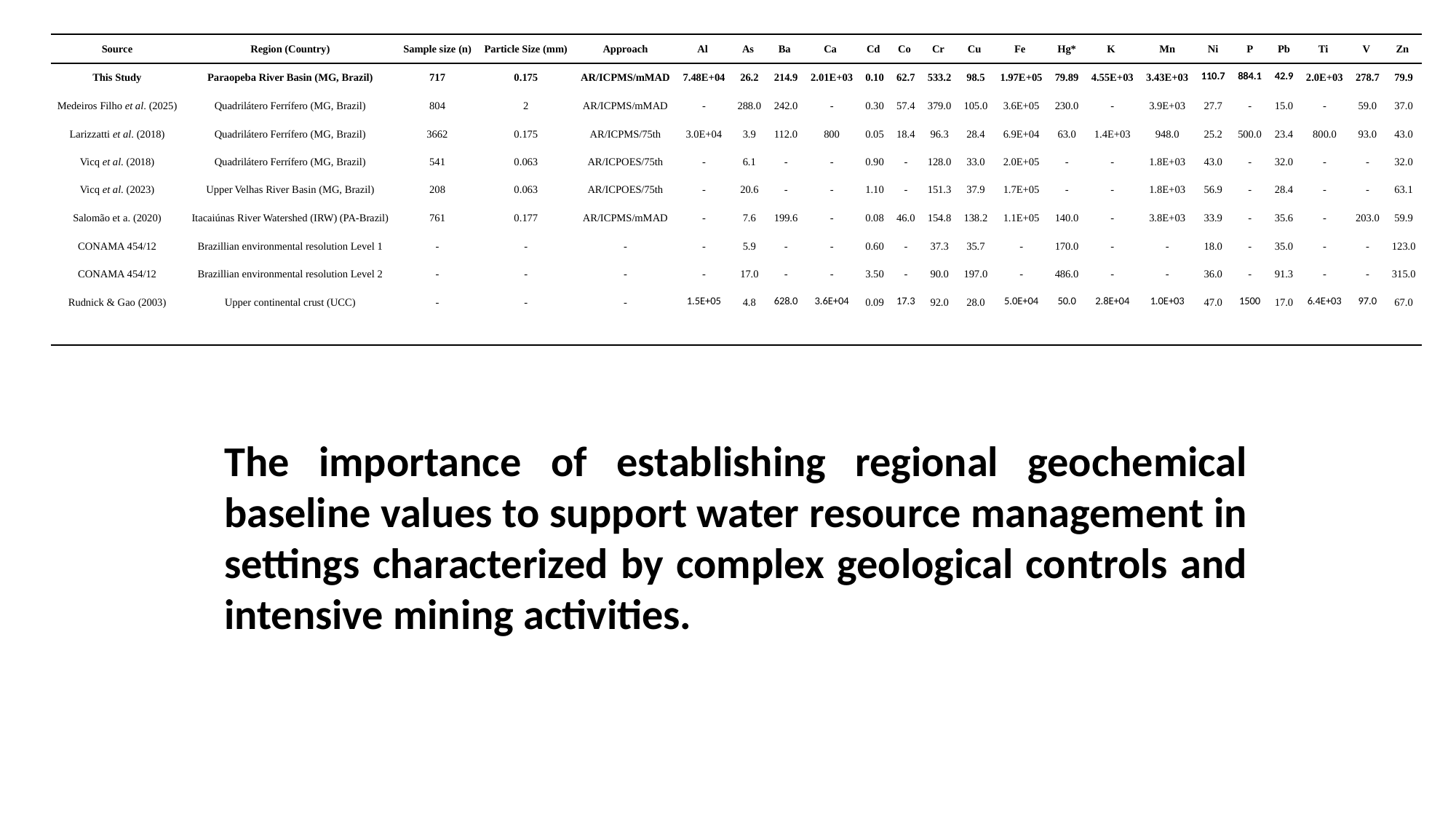

| Source | Region (Country) | Sample size (n) | Particle Size (mm) | Approach | Al | As | Ba | Ca | Cd | Co | Cr | Cu | Fe | Hg\* | K | Mn | Ni | P | Pb | Ti | V | Zn |
| --- | --- | --- | --- | --- | --- | --- | --- | --- | --- | --- | --- | --- | --- | --- | --- | --- | --- | --- | --- | --- | --- | --- |
| This Study | Paraopeba River Basin (MG, Brazil) | 717 | 0.175 | AR/ICPMS/mMAD | 7.48E+04 | 26.2 | 214.9 | 2.01E+03 | 0.10 | 62.7 | 533.2 | 98.5 | 1.97E+05 | 79.89 | 4.55E+03 | 3.43E+03 | 110.7 | 884.1 | 42.9 | 2.0E+03 | 278.7 | 79.9 |
| Medeiros Filho et al. (2025) | Quadrilátero Ferrífero (MG, Brazil) | 804 | 2 | AR/ICPMS/mMAD | - | 288.0 | 242.0 | - | 0.30 | 57.4 | 379.0 | 105.0 | 3.6E+05 | 230.0 | - | 3.9E+03 | 27.7 | - | 15.0 | - | 59.0 | 37.0 |
| Larizzatti et al. (2018) | Quadrilátero Ferrífero (MG, Brazil) | 3662 | 0.175 | AR/ICPMS/75th | 3.0E+04 | 3.9 | 112.0 | 800 | 0.05 | 18.4 | 96.3 | 28.4 | 6.9E+04 | 63.0 | 1.4E+03 | 948.0 | 25.2 | 500.0 | 23.4 | 800.0 | 93.0 | 43.0 |
| Vicq et al. (2018) | Quadrilátero Ferrífero (MG, Brazil) | 541 | 0.063 | AR/ICPOES/75th | - | 6.1 | - | - | 0.90 | - | 128.0 | 33.0 | 2.0E+05 | - | - | 1.8E+03 | 43.0 | - | 32.0 | - | - | 32.0 |
| Vicq et al. (2023) | Upper Velhas River Basin (MG, Brazil) | 208 | 0.063 | AR/ICPOES/75th | - | 20.6 | - | - | 1.10 | - | 151.3 | 37.9 | 1.7E+05 | - | - | 1.8E+03 | 56.9 | - | 28.4 | - | - | 63.1 |
| Salomão et a. (2020) | Itacaiúnas River Watershed (IRW) (PA-Brazil) | 761 | 0.177 | AR/ICPMS/mMAD | - | 7.6 | 199.6 | - | 0.08 | 46.0 | 154.8 | 138.2 | 1.1E+05 | 140.0 | - | 3.8E+03 | 33.9 | - | 35.6 | - | 203.0 | 59.9 |
| CONAMA 454/12 | Brazillian environmental resolution Level 1 | - | - | - | - | 5.9 | - | - | 0.60 | - | 37.3 | 35.7 | - | 170.0 | - | - | 18.0 | - | 35.0 | - | - | 123.0 |
| CONAMA 454/12 | Brazillian environmental resolution Level 2 | - | - | - | - | 17.0 | - | - | 3.50 | - | 90.0 | 197.0 | - | 486.0 | - | - | 36.0 | - | 91.3 | - | - | 315.0 |
| Rudnick & Gao (2003) | Upper continental crust (UCC) | - | - | - | 1.5E+05 | 4.8 | 628.0 | 3.6E+04 | 0.09 | 17.3 | 92.0 | 28.0 | 5.0E+04 | 50.0 | 2.8E+04 | 1.0E+03 | 47.0 | 1500 | 17.0 | 6.4E+03 | 97.0 | 67.0 |
|  |  |  |  |  |  |  |  |  |  |  |  |  |  |  |  |  |  |  |  |  |  |  |
The importance of establishing regional geochemical baseline values to support water resource management in settings characterized by complex geological controls and intensive mining activities.